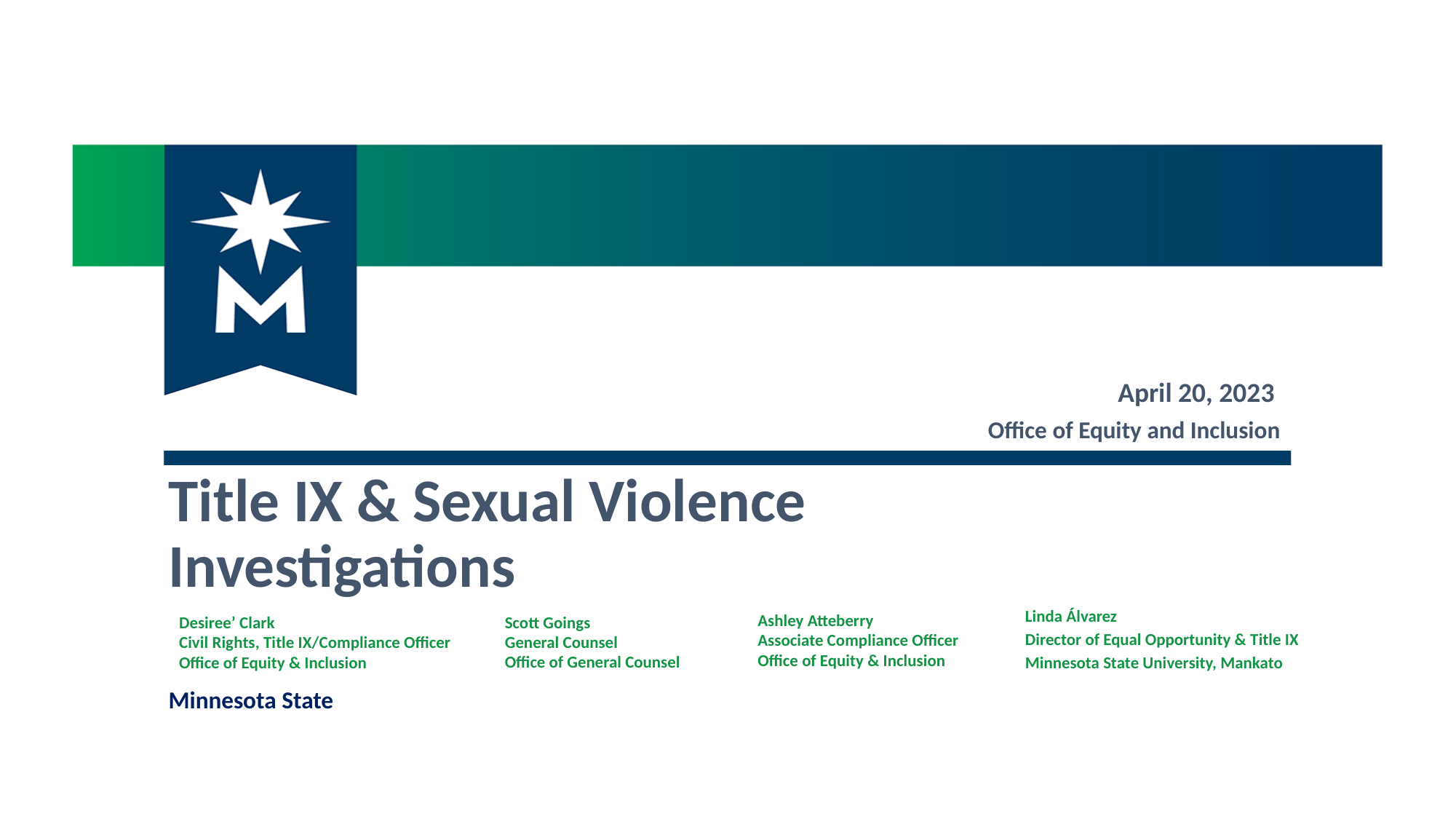

April 20, 2023
Office of Equity and Inclusion
Title IX & Sexual Violence Investigations
Linda Álvarez
Director of Equal Opportunity & Title IX
Minnesota State University, Mankato
Ashley Atteberry
Associate Compliance Officer
Office of Equity & Inclusion
Desiree’ Clark
Civil Rights, Title IX/Compliance Officer
Office of Equity & Inclusion
Scott Goings
General Counsel
Office of General Counsel
Minnesota State